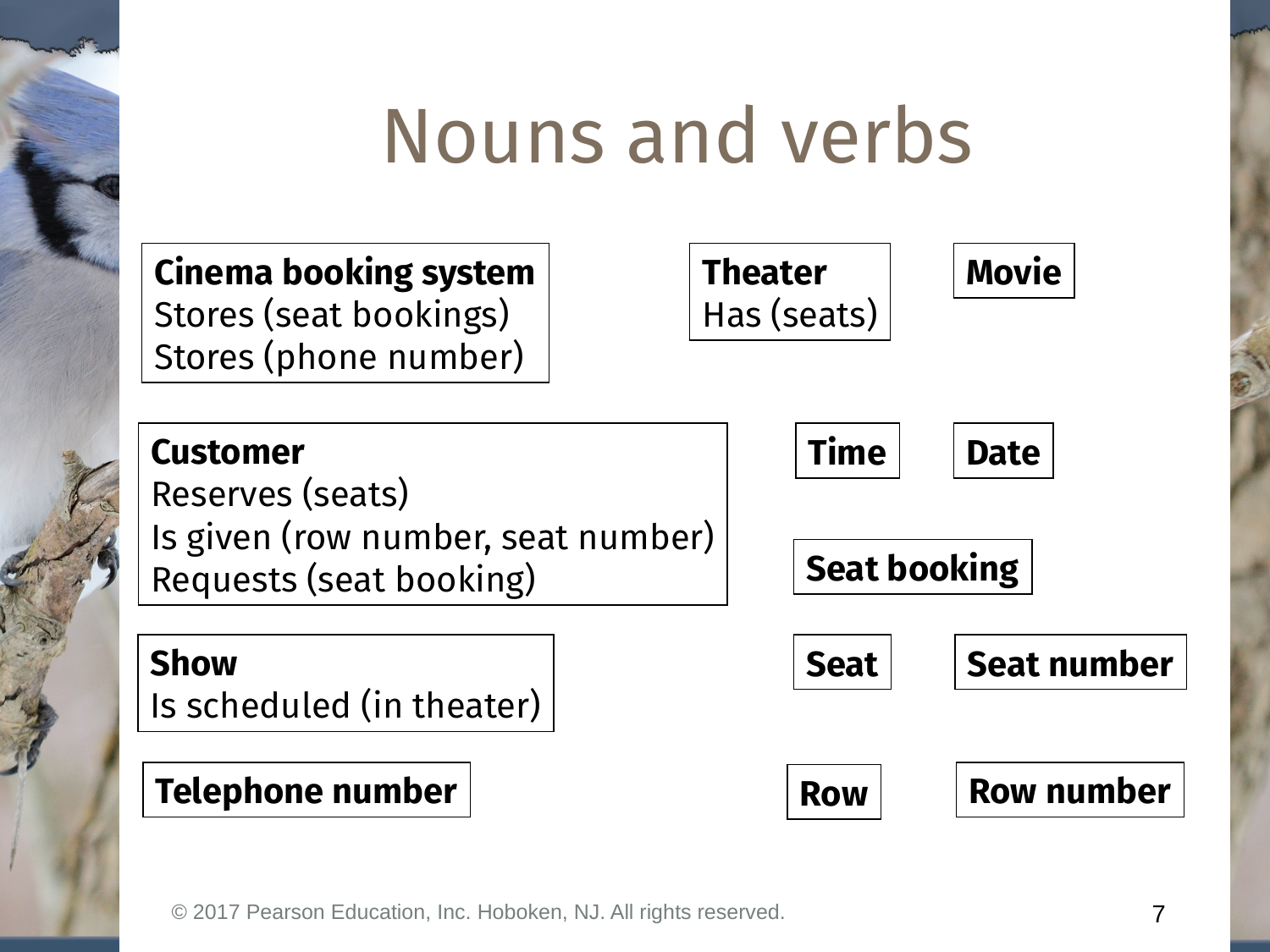

# Nouns and verbs
Cinema booking system
Stores (seat bookings)
Stores (phone number)
Theater
Has (seats)
Movie
Customer
Reserves (seats)
Is given (row number, seat number)
Requests (seat booking)
Time
Date
Seat booking
Show
Is scheduled (in theater)
Seat
Seat number
Telephone number
Row number
Row
© 2017 Pearson Education, Inc. Hoboken, NJ. All rights reserved.